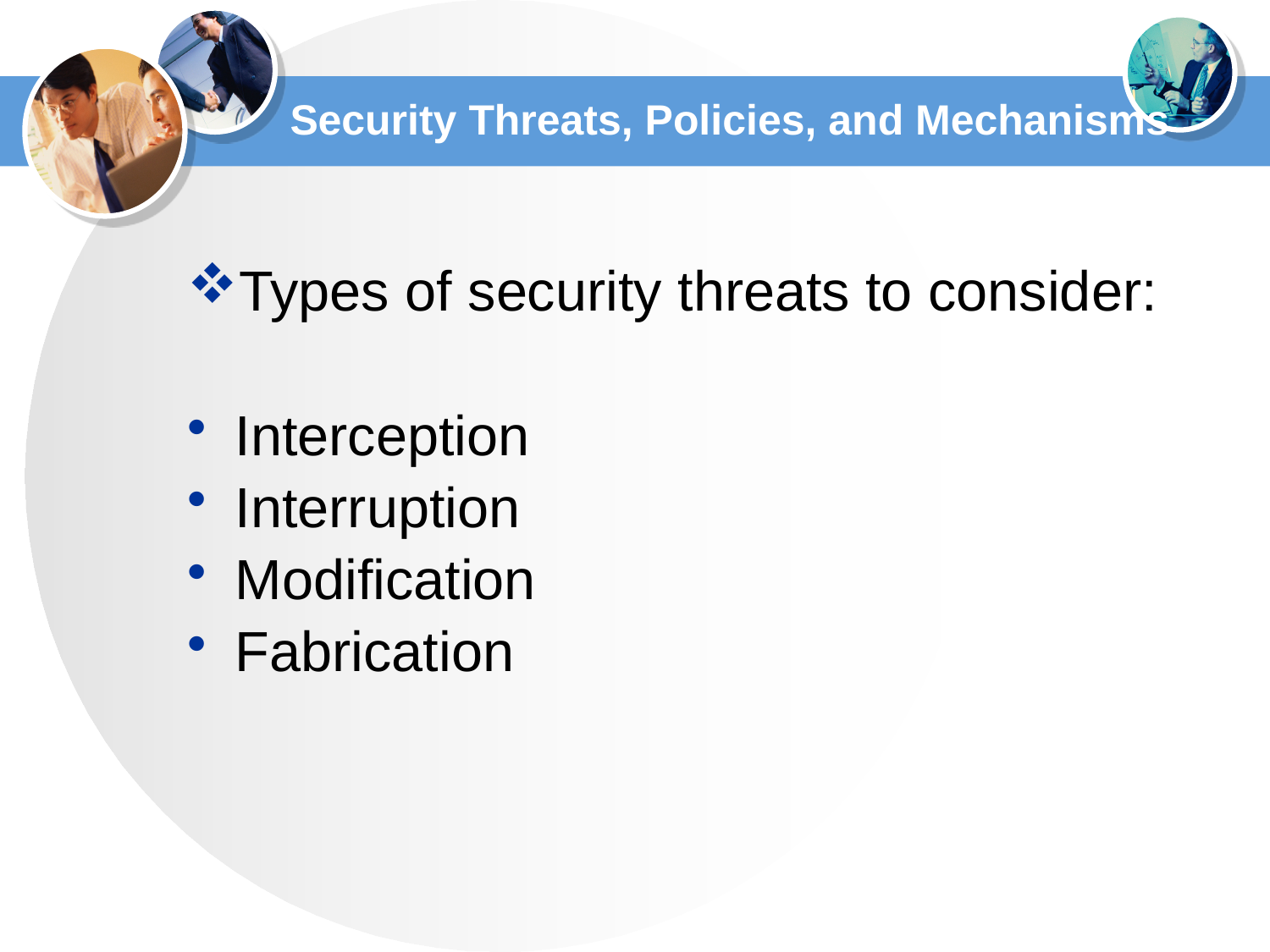

# Security Threats, Policies, and Mechanisms
Types of security threats to consider:

Interception
Interruption
Modification
Fabrication